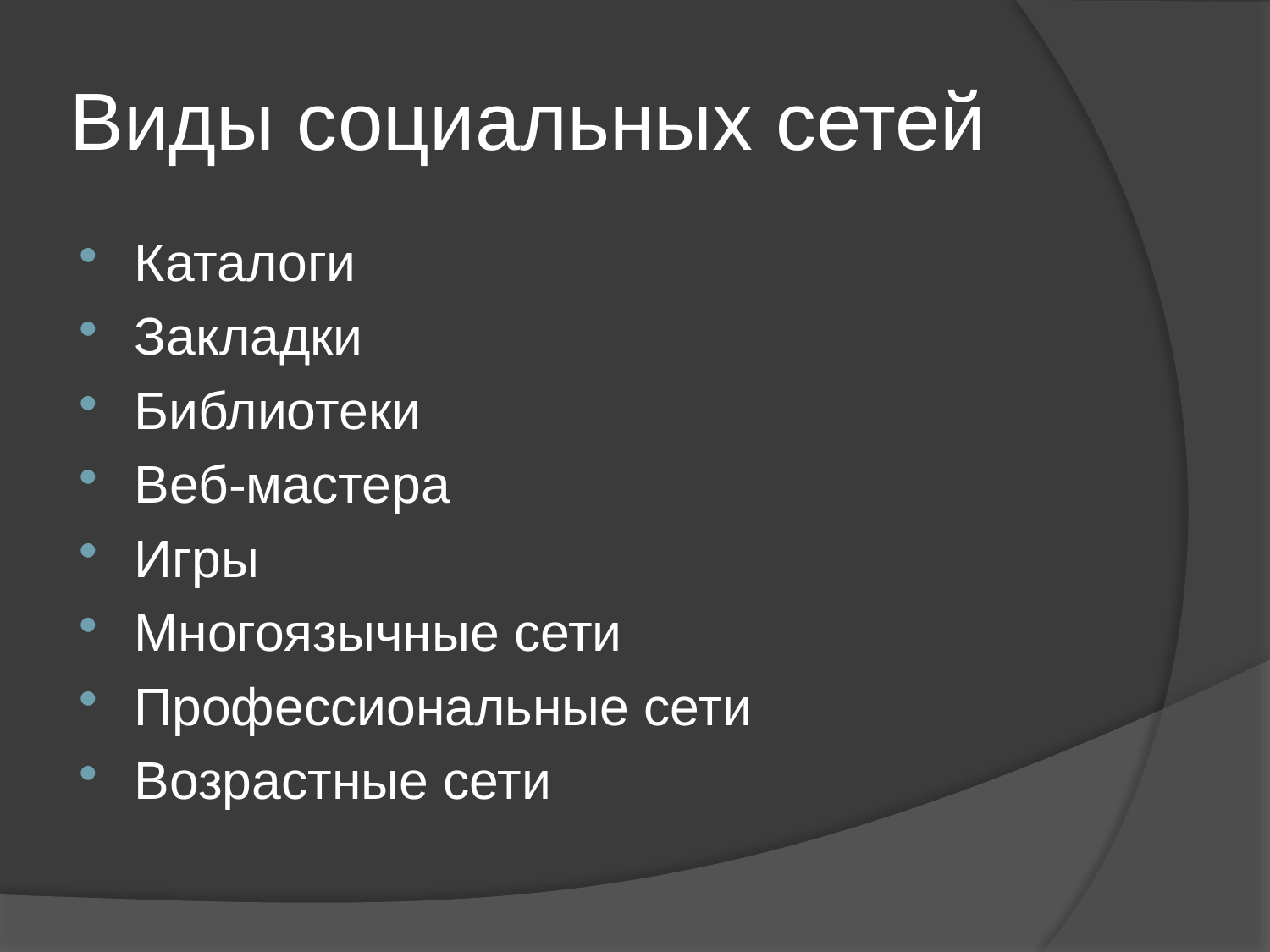

# Виды социальных сетей
Каталоги
Закладки
Библиотеки
Веб-мастера
Игры
Многоязычные сети
Профессиональные сети
Возрастные сети